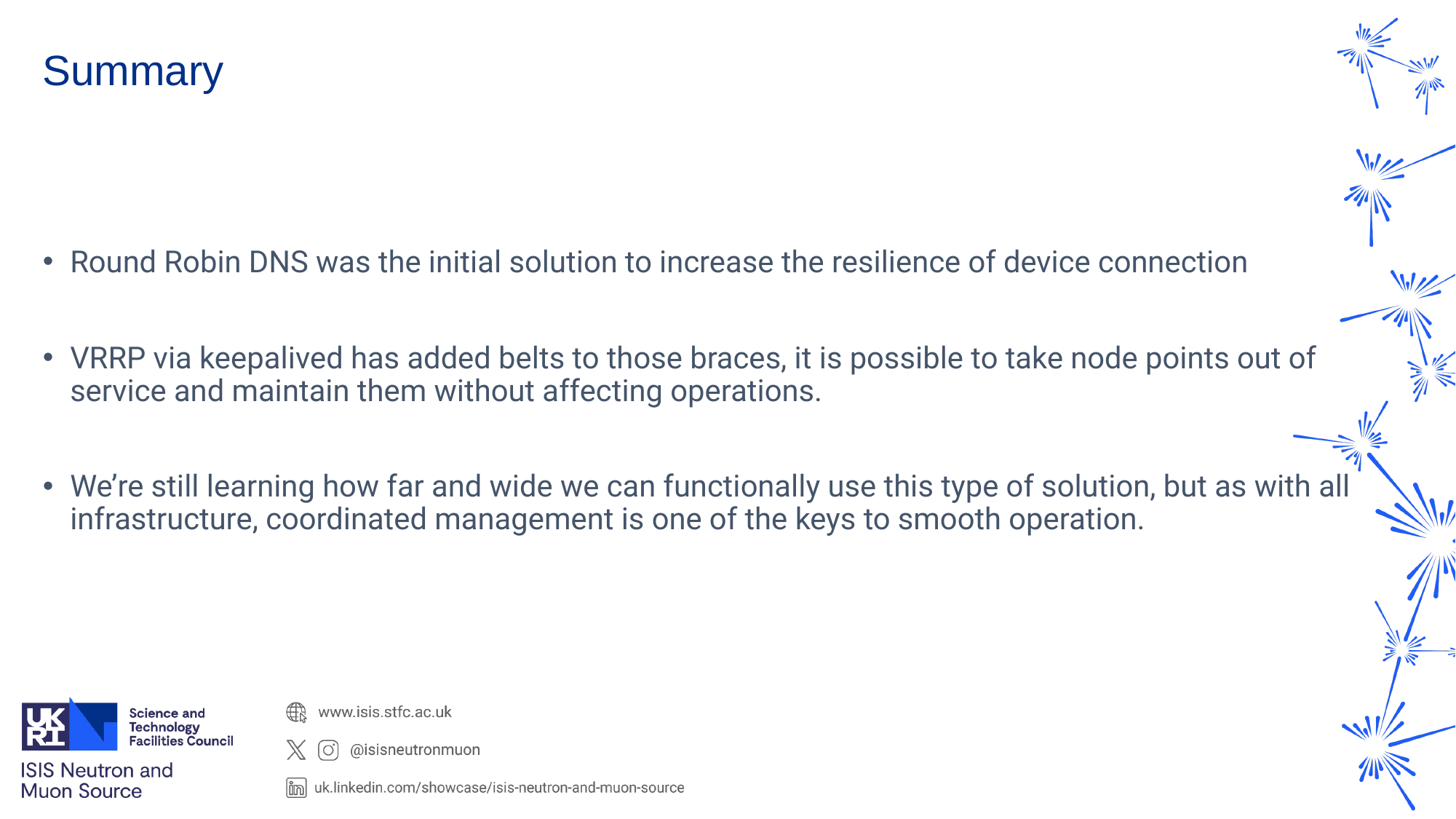

# Summary

Round Robin DNS was the initial solution to increase the resilience of device connection

VRRP via keepalived has added belts to those braces, it is possible to take node points out of service and maintain them without affecting operations.

We’re still learning how far and wide we can functionally use this type of solution, but as with all infrastructure, coordinated management is one of the keys to smooth operation.